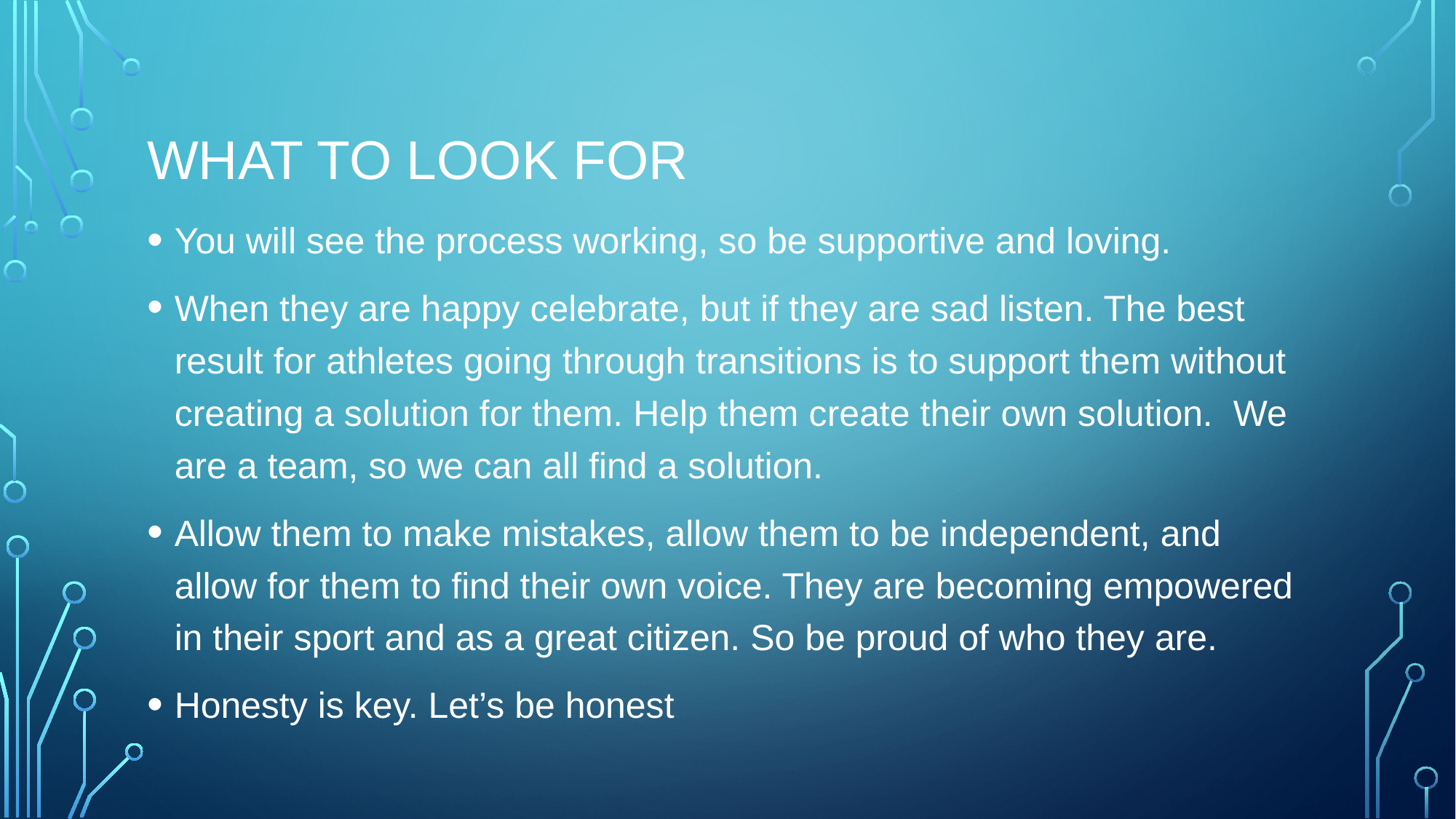

# What to look for
You will see the process working, so be supportive and loving.
When they are happy celebrate, but if they are sad listen. The best result for athletes going through transitions is to support them without creating a solution for them. Help them create their own solution.  We are a team, so we can all find a solution.
Allow them to make mistakes, allow them to be independent, and allow for them to find their own voice. They are becoming empowered in their sport and as a great citizen. So be proud of who they are.
Honesty is key. Let’s be honest